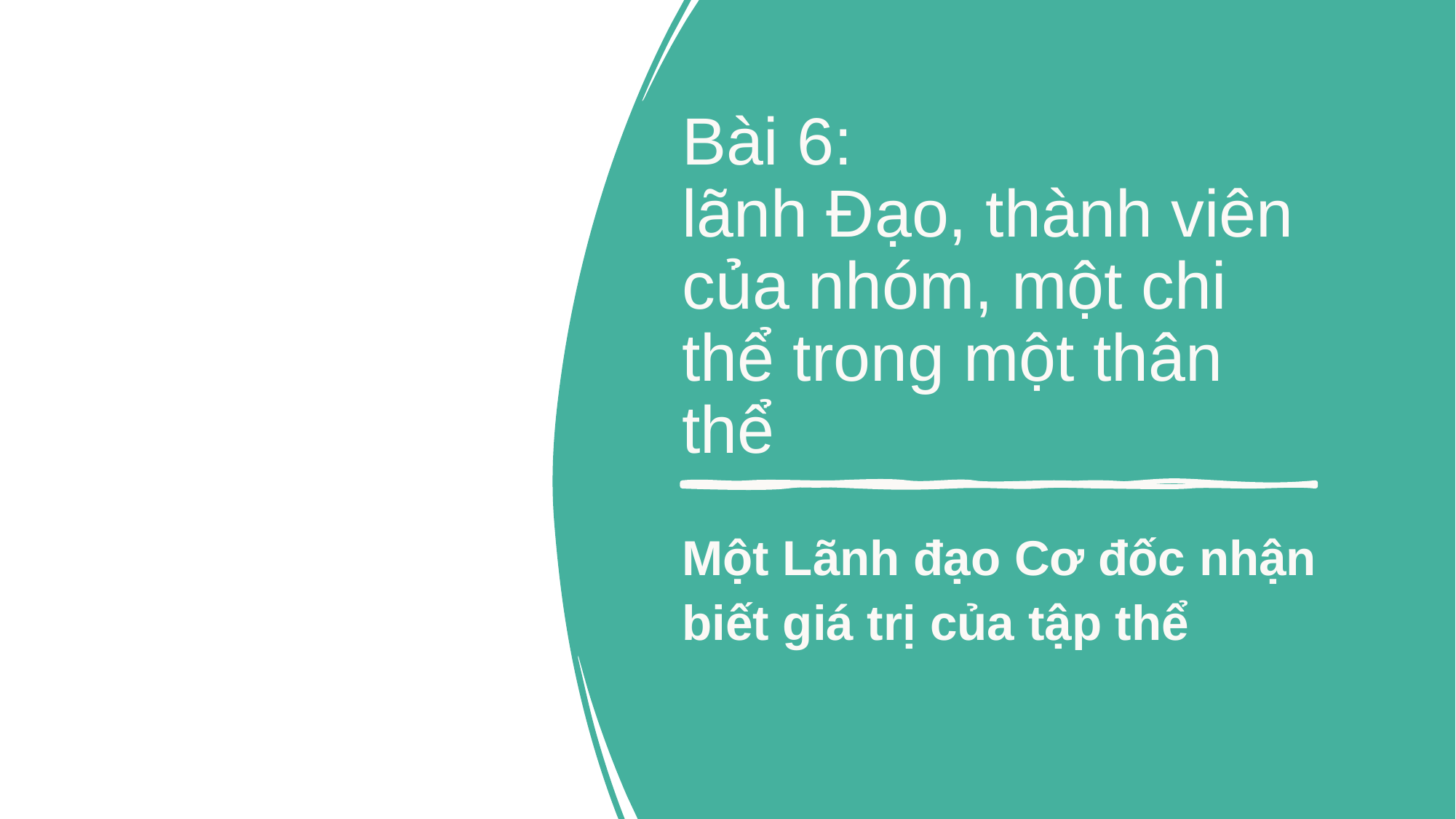

# Bài 6: lãnh Đạo, thành viên của nhóm, một chi thể trong một thân thể

Một Lãnh đạo Cơ đốc nhận biết giá trị của tập thể